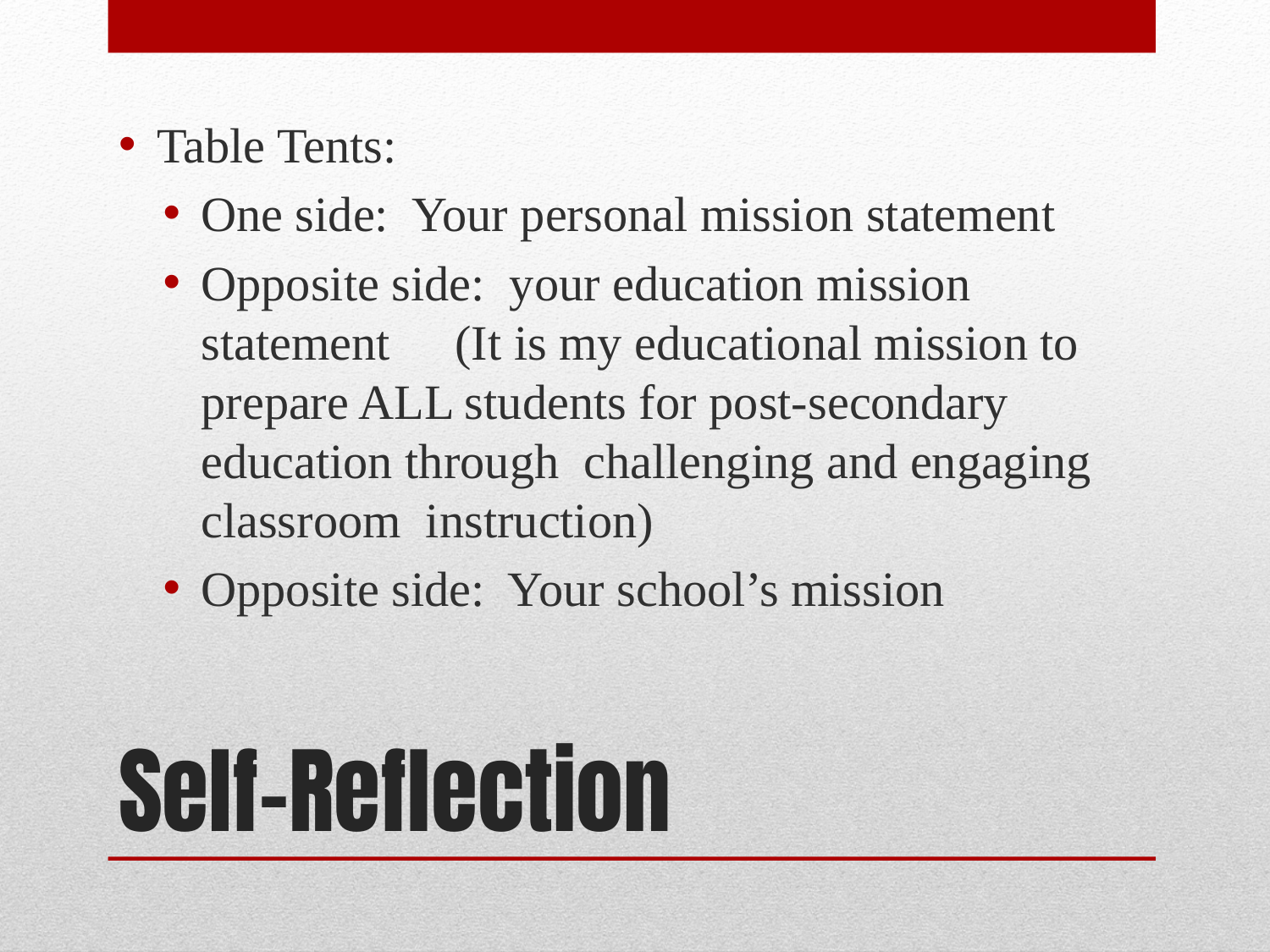

Table Tents:
One side:  Your personal mission statement
Opposite side:  your education mission statement	(It is my educational mission to prepare ALL students for post-secondary education through  challenging and engaging classroom  instruction)
Opposite side:  Your school’s mission
# Self-Reflection